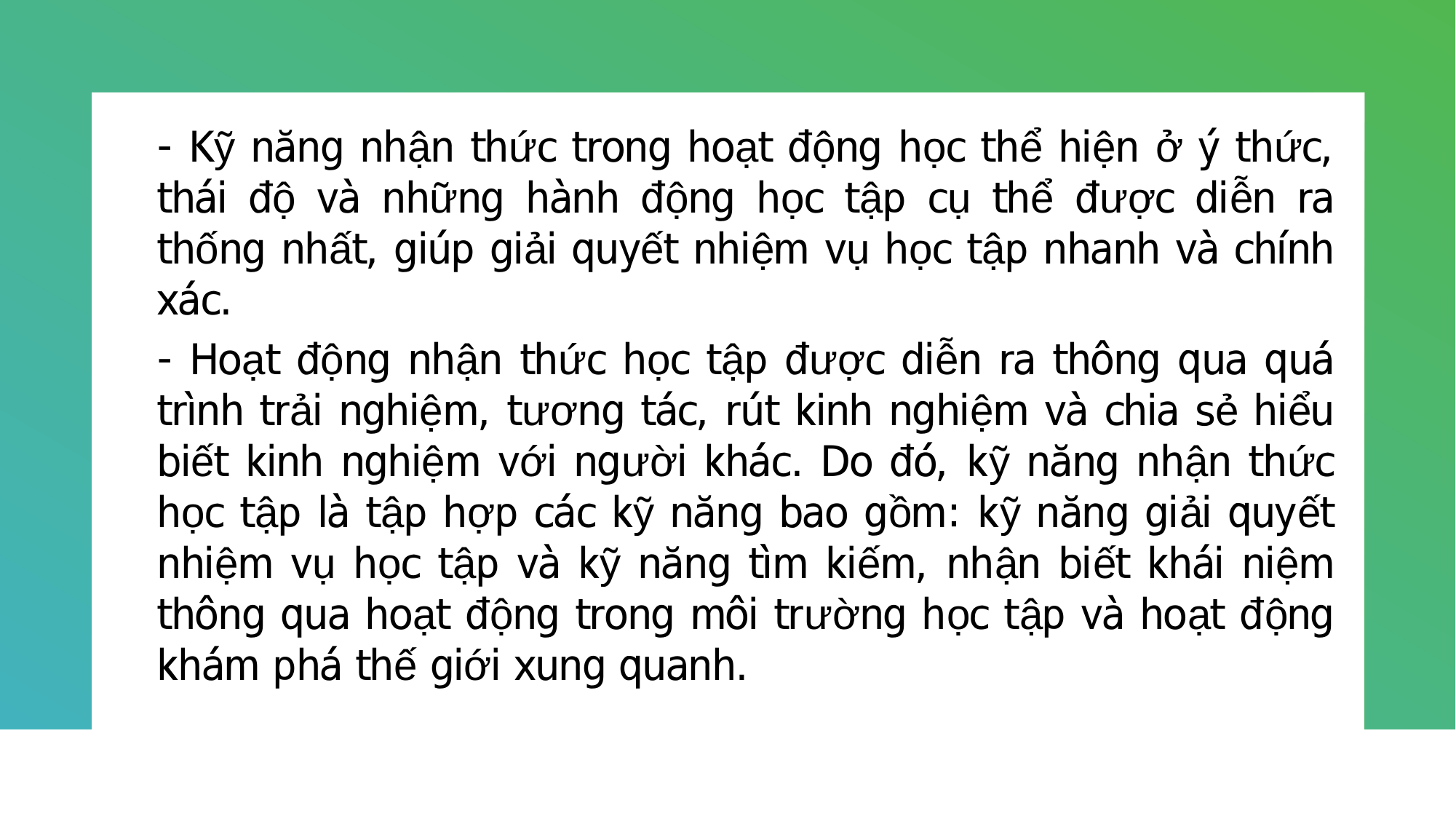

- Kỹ năng nhận thức trong hoạt động học thể hiện ở ý thức, thái độ và những hành động học tập cụ thể được diễn ra thống nhất, giúp giải quyết nhiệm vụ học tập nhanh và chính xác.
- Hoạt động nhận thức học tập được diễn ra thông qua quá trình trải nghiệm, tương tác, rút kinh nghiệm và chia sẻ hiểu biết kinh nghiệm với người khác. Do đó, kỹ năng nhận thức học tập là tập hợp các kỹ năng bao gồm: kỹ năng giải quyết nhiệm vụ học tập và kỹ năng tìm kiếm, nhận biết khái niệm thông qua hoạt động trong môi trường học tập và hoạt động khám phá thế giới xung quanh.